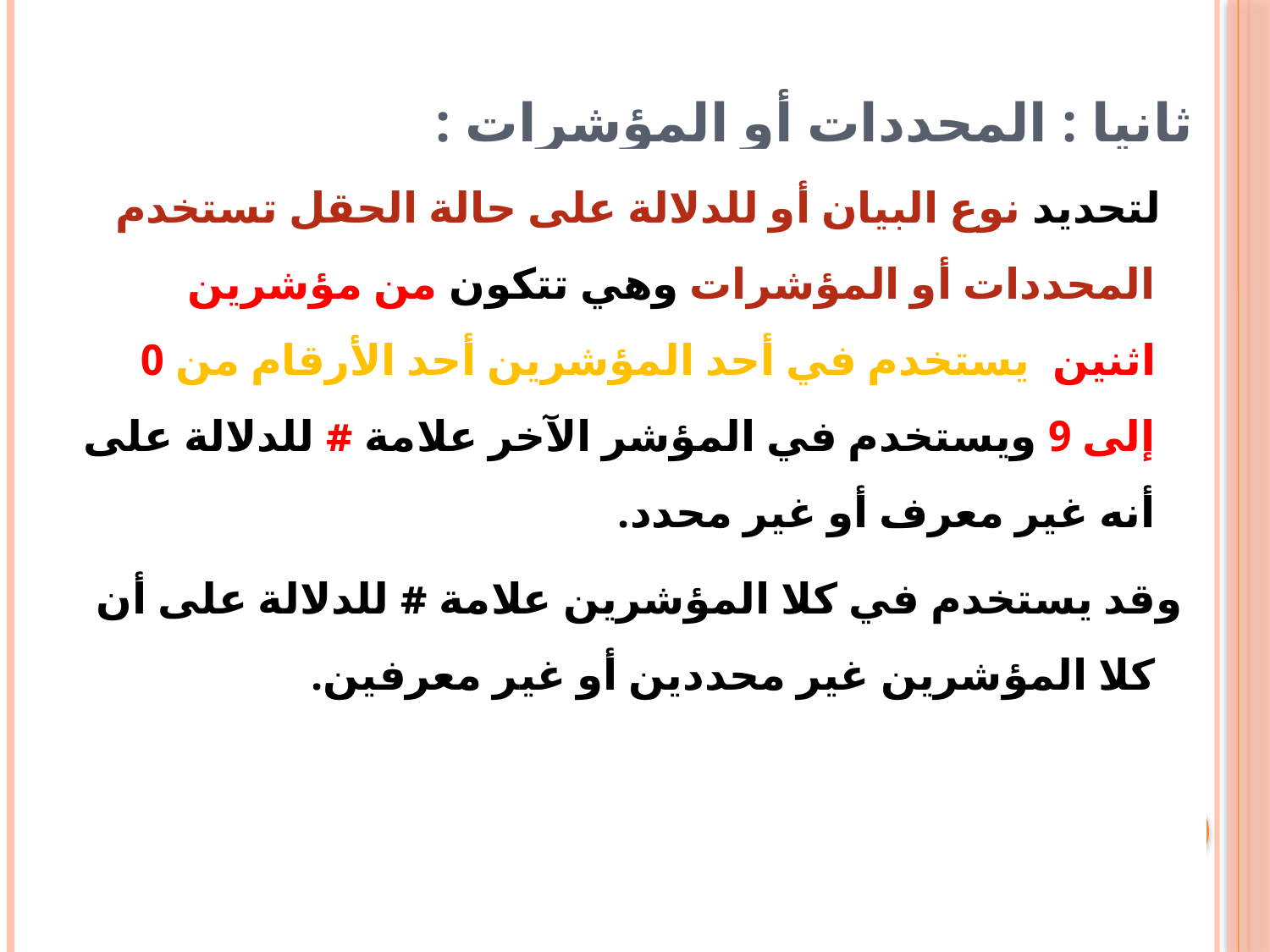

# ثانيا : المحددات أو المؤشرات :
   لتحديد نوع البيان أو للدلالة على حالة الحقل تستخدم المحددات أو المؤشرات وهي تتكون من مؤشرين اثنين  يستخدم في أحد المؤشرين أحد الأرقام من 0 إلى 9 ويستخدم في المؤشر الآخر علامة # للدلالة على أنه غير معرف أو غير محدد.
 وقد يستخدم في كلا المؤشرين علامة # للدلالة على أن كلا المؤشرين غير محددين أو غير معرفين.